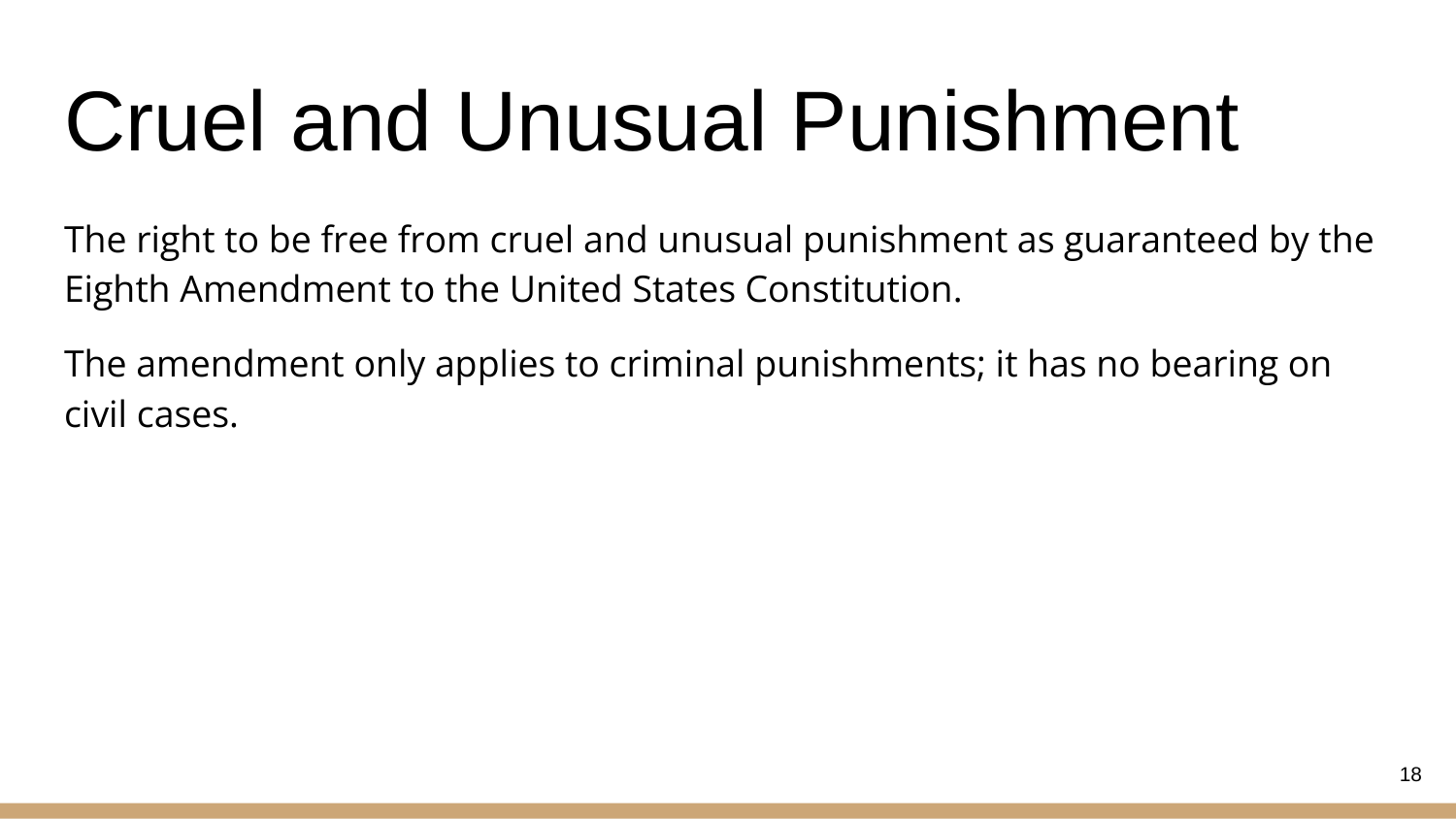

# Cruel and Unusual Punishment
The right to be free from cruel and unusual punishment as guaranteed by the Eighth Amendment to the United States Constitution.
The amendment only applies to criminal punishments; it has no bearing on civil cases.
18